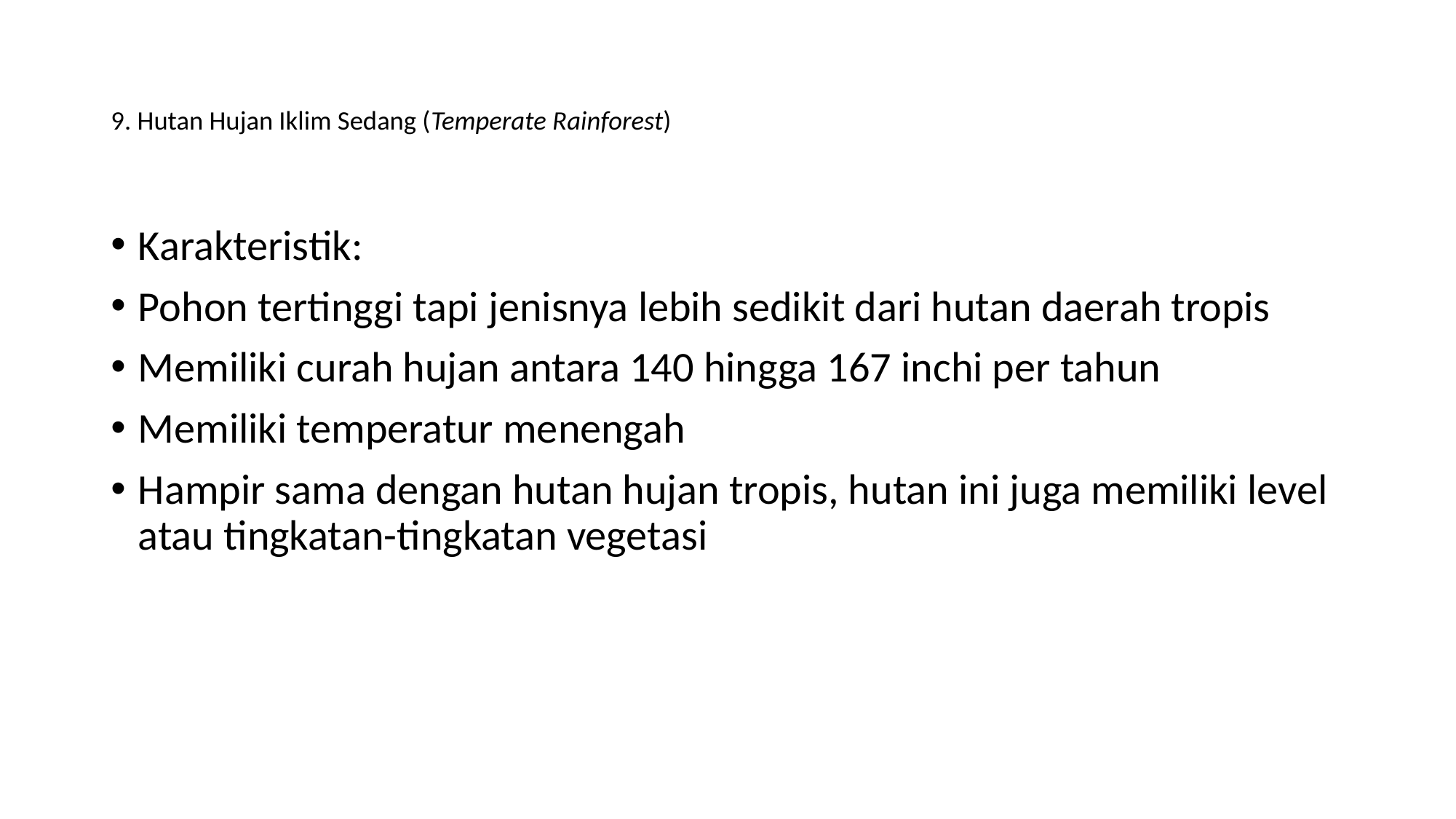

# 9. Hutan Hujan Iklim Sedang (Temperate Rainforest)
Karakteristik:
Pohon tertinggi tapi jenisnya lebih sedikit dari hutan daerah tropis
Memiliki curah hujan antara 140 hingga 167 inchi per tahun
Memiliki temperatur menengah
Hampir sama dengan hutan hujan tropis, hutan ini juga memiliki level atau tingkatan-tingkatan vegetasi